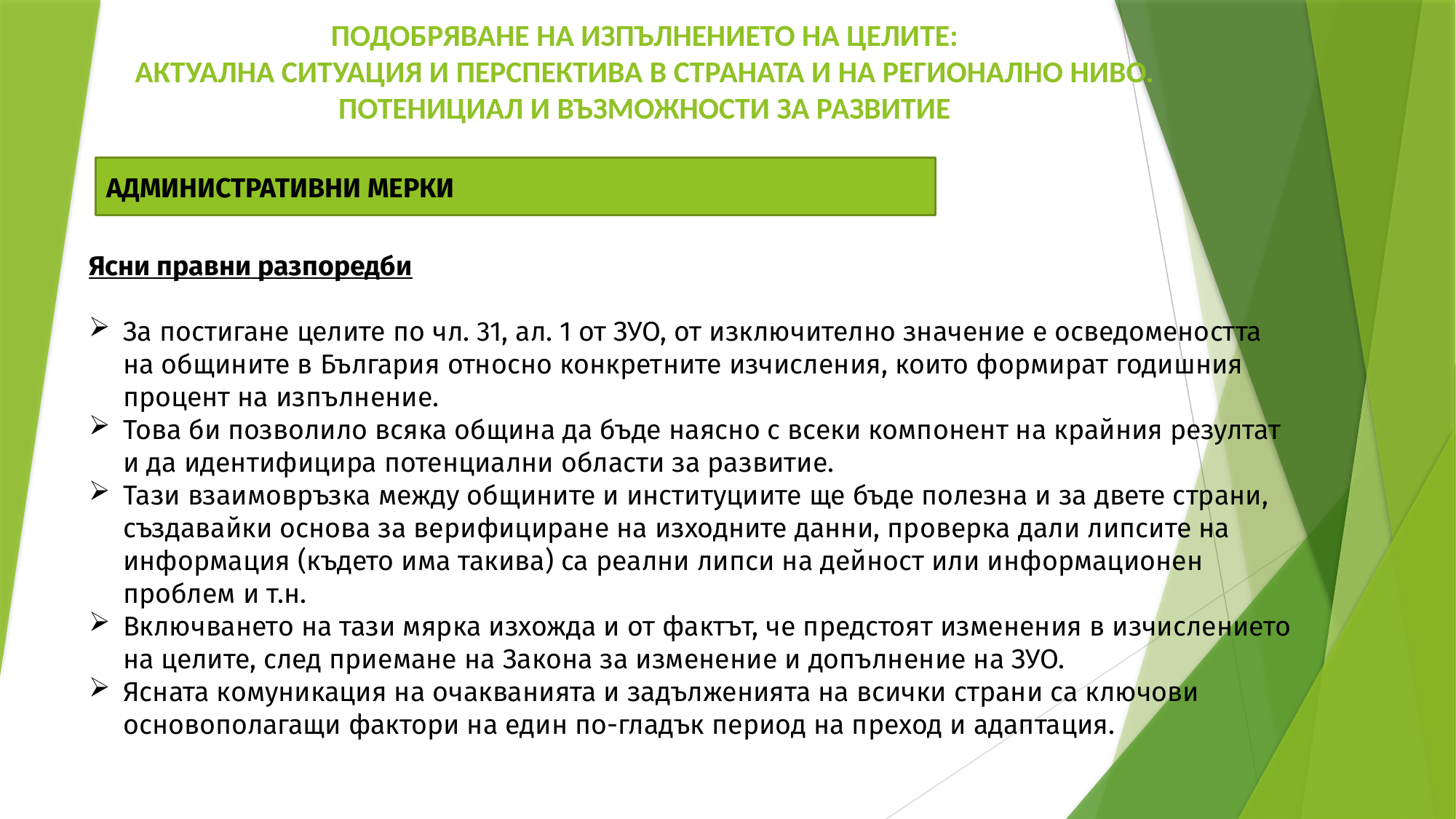

# ПОДОБРЯВАНЕ НА ИЗПЪЛНЕНИЕТО НА ЦЕЛИТЕ: АКТУАЛНА СИТУАЦИЯ И ПЕРСПЕКТИВА В СТРАНАТА И НА РЕГИОНАЛНО НИВО. ПОТЕНИЦИАЛ И ВЪЗМОЖНОСТИ ЗА РАЗВИТИЕ
АДМИНИСТРАТИВНИ МЕРКИ
Ясни правни разпоредби

За постигане целите по чл. 31, ал. 1 от ЗУО, от изключително значение е осведомеността на общините в България относно конкретните изчисления, които формират годишния процент на изпълнение.
Това би позволило всяка община да бъде наясно с всеки компонент на крайния резултат и да идентифицира потенциални области за развитие.
Тази взаимовръзка между общините и институциите ще бъде полезна и за двете страни, създавайки основа за верифициране на изходните данни, проверка дали липсите на информация (където има такива) са реални липси на дейност или информационен проблем и т.н.
Включването на тази мярка изхожда и от фактът, че предстоят изменения в изчислението на целите, след приемане на Закона за изменение и допълнение на ЗУО.
Ясната комуникация на очакванията и задълженията на всички страни са ключови основополагащи фактори на един по-гладък период на преход и адаптация.